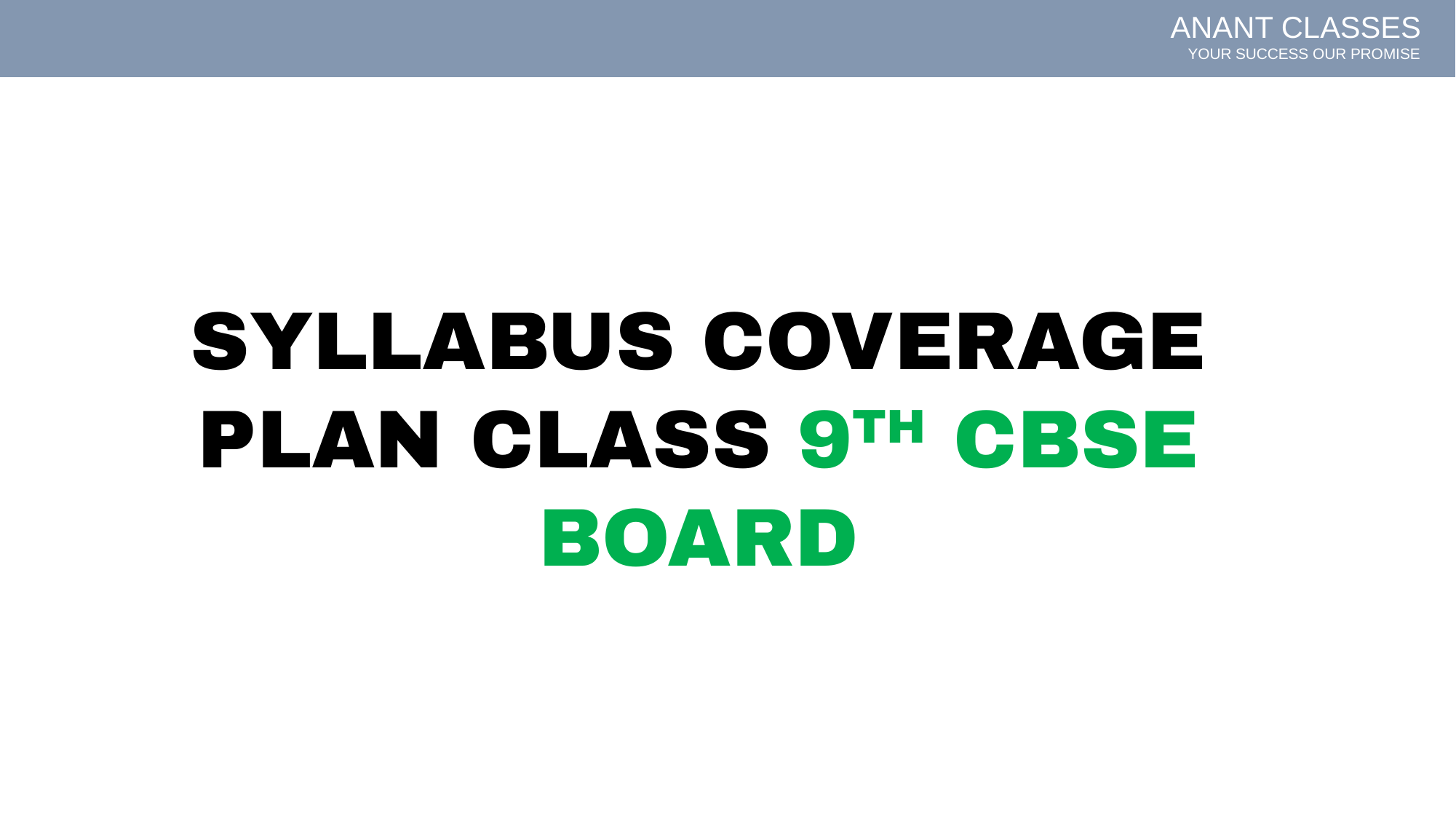

SYLLABUS COVERAGE PLAN CLASS 9TH CBSE BOARD